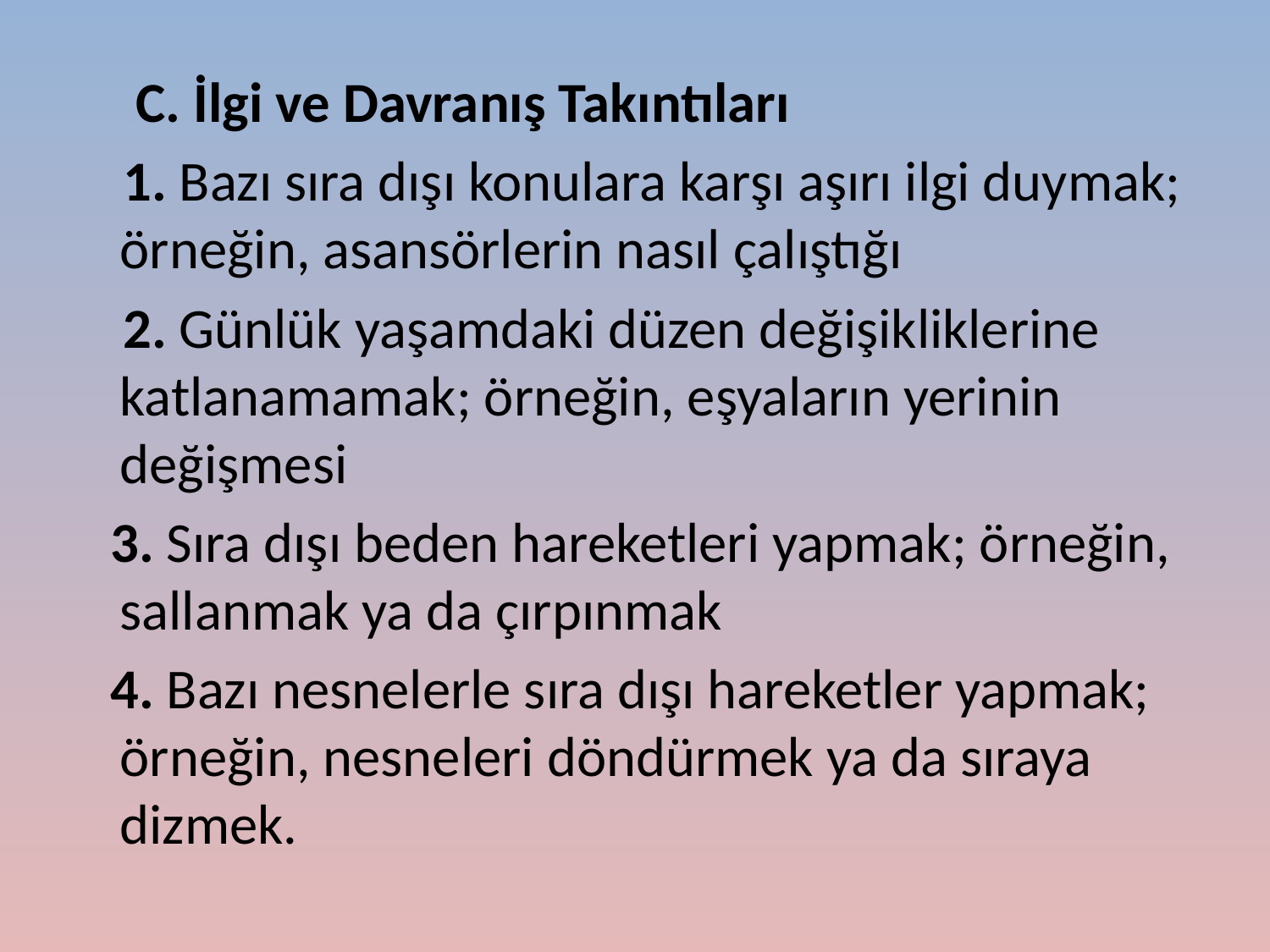

C. İlgi ve Davranış Takıntıları
    1. Bazı sıra dışı konulara karşı aşırı ilgi duymak; örneğin, asansörlerin nasıl çalıştığı
    2. Günlük yaşamdaki düzen değişikliklerine katlanamamak; örneğin, eşyaların yerinin değişmesi
   3. Sıra dışı beden hareketleri yapmak; örneğin, sallanmak ya da çırpınmak
   4. Bazı nesnelerle sıra dışı hareketler yapmak; örneğin, nesneleri döndürmek ya da sıraya dizmek.